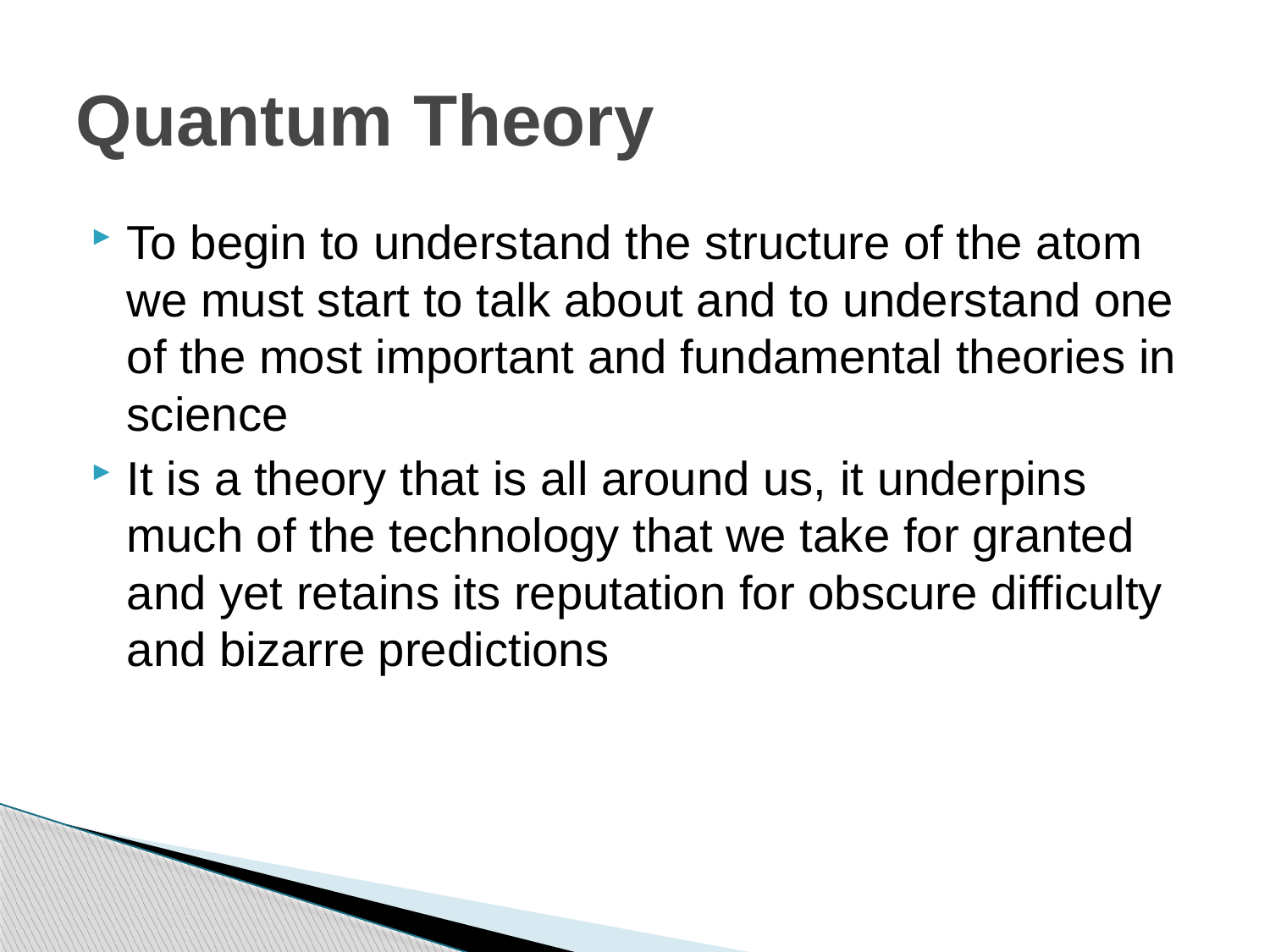

# Quantum Theory
To begin to understand the structure of the atom we must start to talk about and to understand one of the most important and fundamental theories in science
It is a theory that is all around us, it underpins much of the technology that we take for granted and yet retains its reputation for obscure difficulty and bizarre predictions